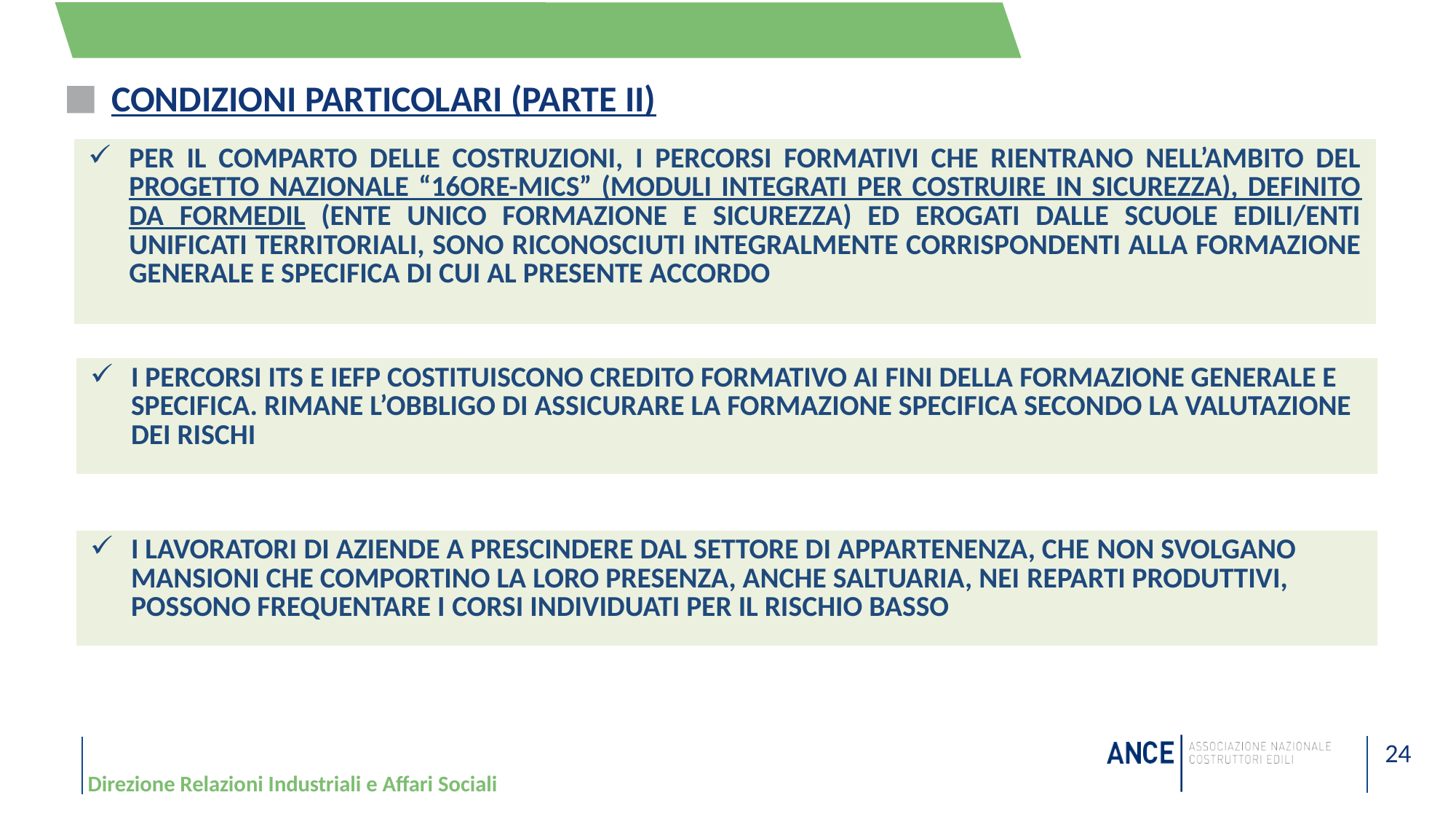

# condizioni particolari (parte ii)

| Per il comparto delle costruzioni, i percorsi formativi che rientrano nell’ambito del progetto nazionale “16ore-MICS” (Moduli Integrati per Costruire in Sicurezza), definito da FORMEDIL (Ente unico formazione e sicurezza) ed erogati dalle Scuole edili/Enti unificati territoriali, sono riconosciuti integralmente corrispondenti alla Formazione Generale e Specifica di cui al presente accordo |
| --- |
| I percorsi ITS e IeFP costituiscono credito formativo ai fini della formazione generale e specifica. Rimane l’obbligo di assicurare la formazione specifica secondo la valutazione dei rischi |
| --- |
| I lavoratori di aziende a prescindere dal settore di appartenenza, che non svolgano mansioni che comportino la loro presenza, anche saltuaria, nei reparti produttivi, possono frequentare i corsi individuati per il rischio basso |
| --- |
24

Direzione Relazioni Industriali e Affari Sociali